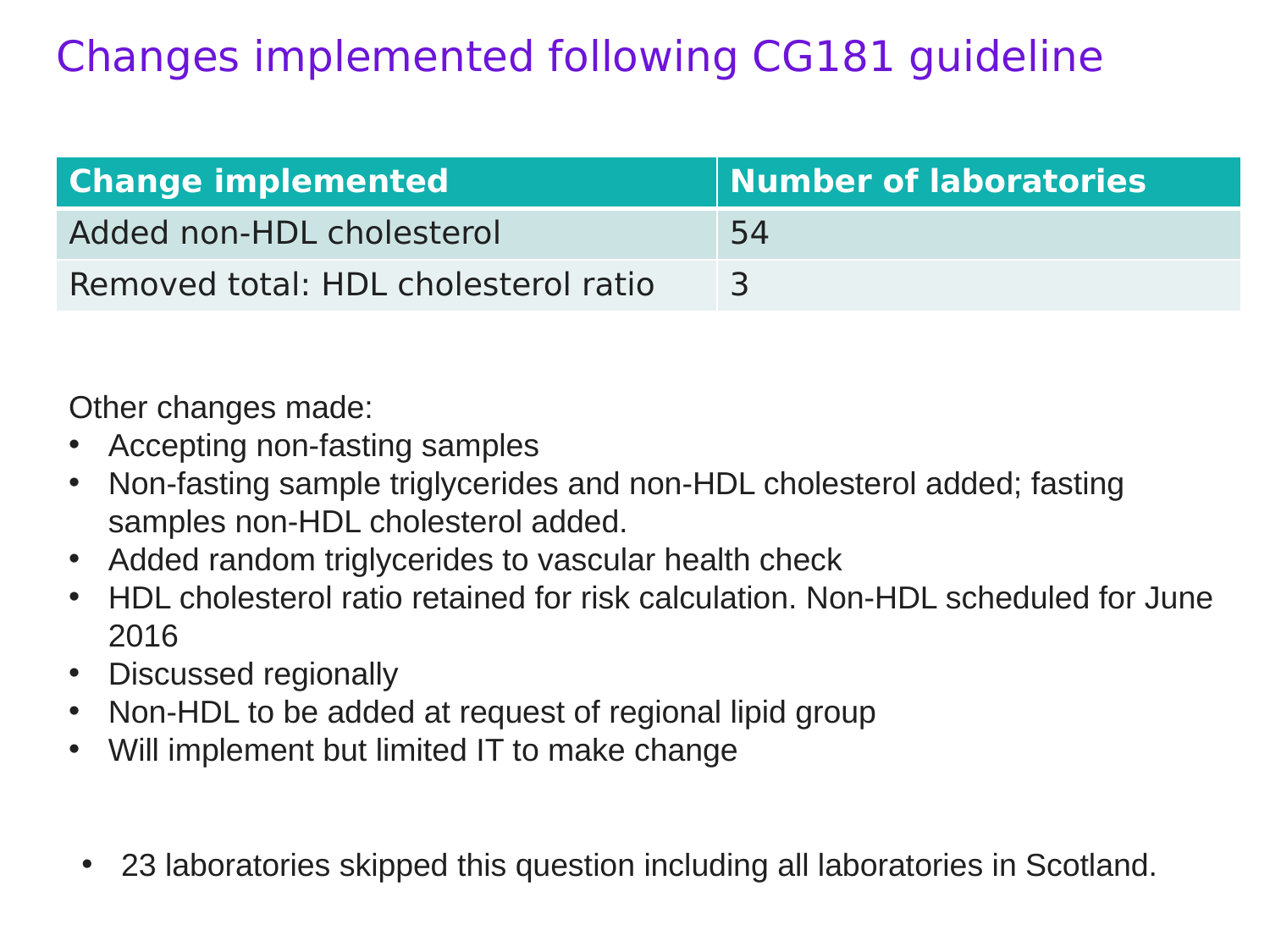

Changes implemented following CG181 guideline
| Change implemented | Number of laboratories |
| --- | --- |
| Added non-HDL cholesterol | 54 |
| Removed total: HDL cholesterol ratio | 3 |
Other changes made:
Accepting non-fasting samples
Non-fasting sample triglycerides and non-HDL cholesterol added; fasting samples non-HDL cholesterol added.
Added random triglycerides to vascular health check
HDL cholesterol ratio retained for risk calculation. Non-HDL scheduled for June 2016
Discussed regionally
Non-HDL to be added at request of regional lipid group
Will implement but limited IT to make change

23 laboratories skipped this question including all laboratories in Scotland.